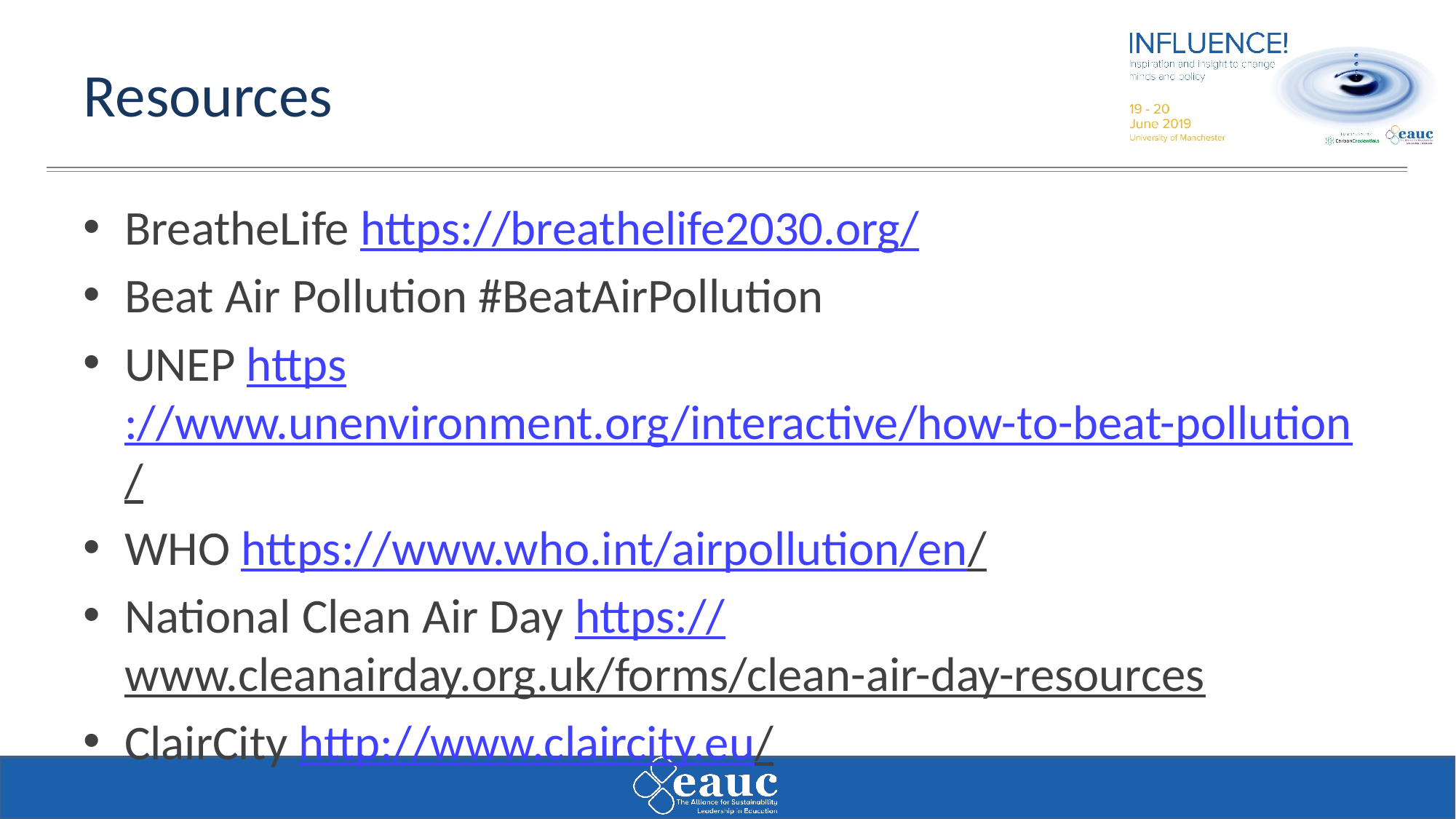

# Resources
BreatheLife https://breathelife2030.org/
Beat Air Pollution #BeatAirPollution
UNEP https://www.unenvironment.org/interactive/how-to-beat-pollution/
WHO https://www.who.int/airpollution/en/
National Clean Air Day https://www.cleanairday.org.uk/forms/clean-air-day-resources
ClairCity http://www.claircity.eu/